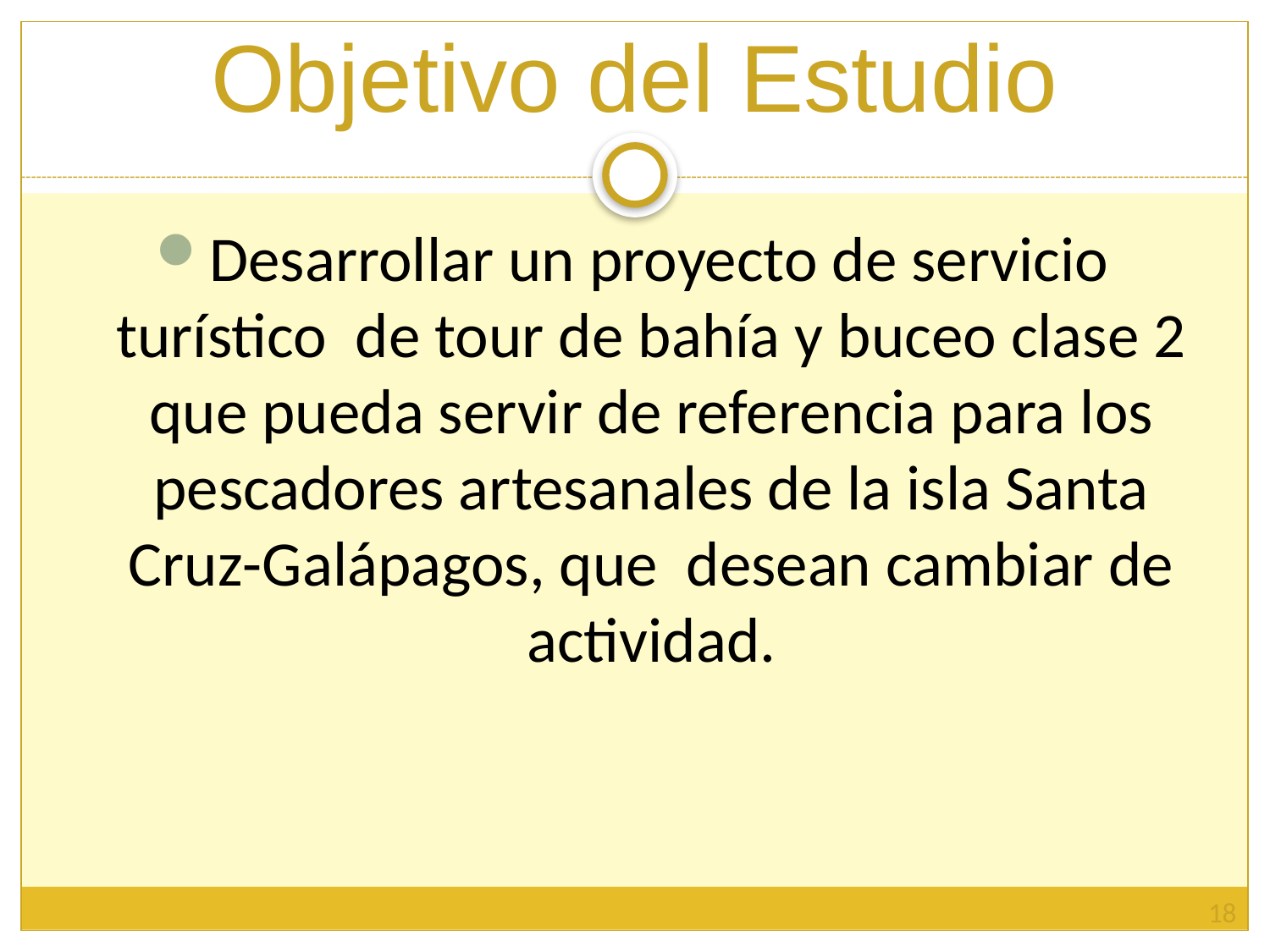

# Objetivo del Estudio
Desarrollar un proyecto de servicio turístico  de tour de bahía y buceo clase 2 que pueda servir de referencia para los pescadores artesanales de la isla Santa Cruz-Galápagos, que  desean cambiar de actividad.
18